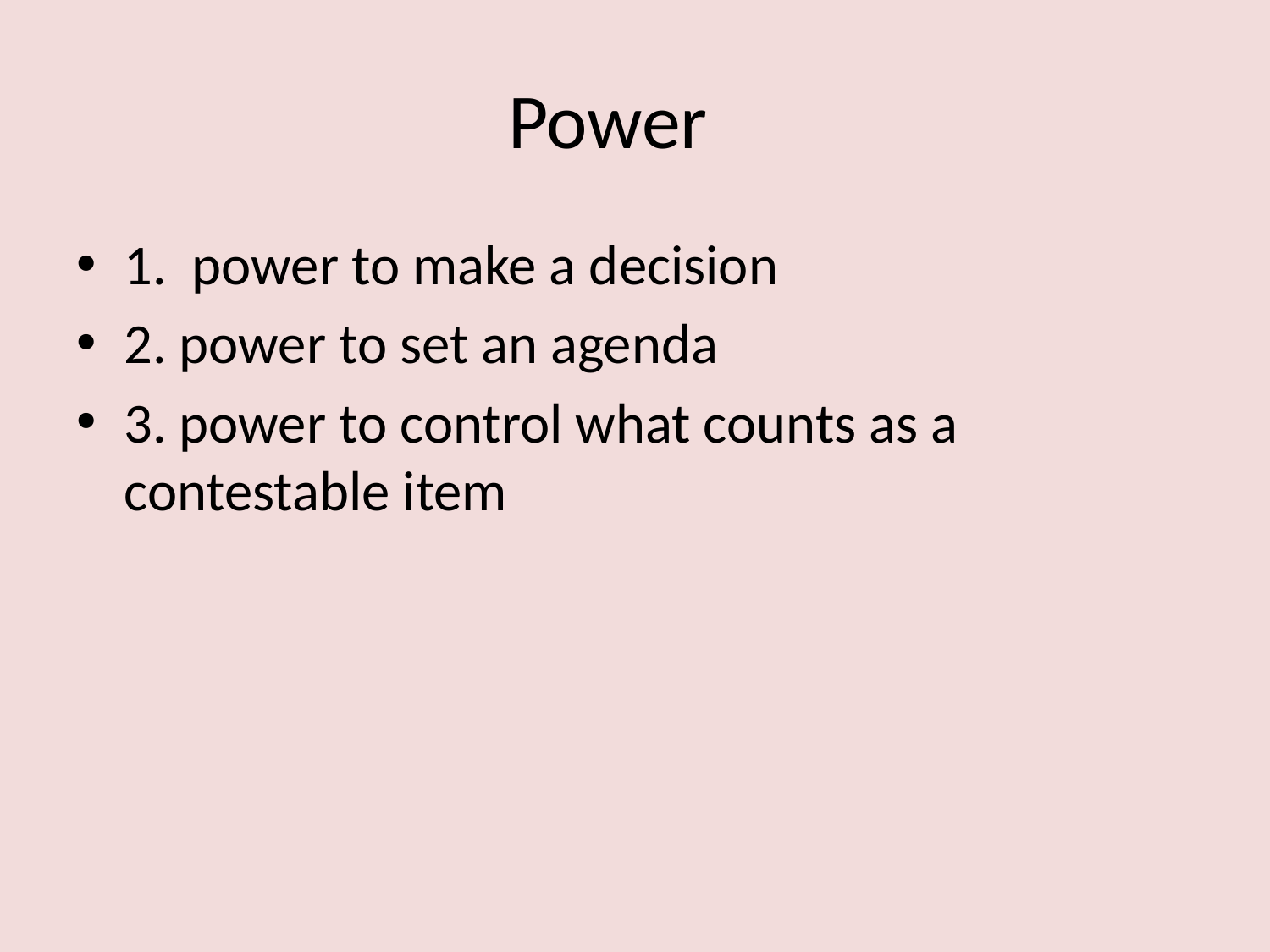

# Power
1.  power to make a decision
2. power to set an agenda
3. power to control what counts as a contestable item